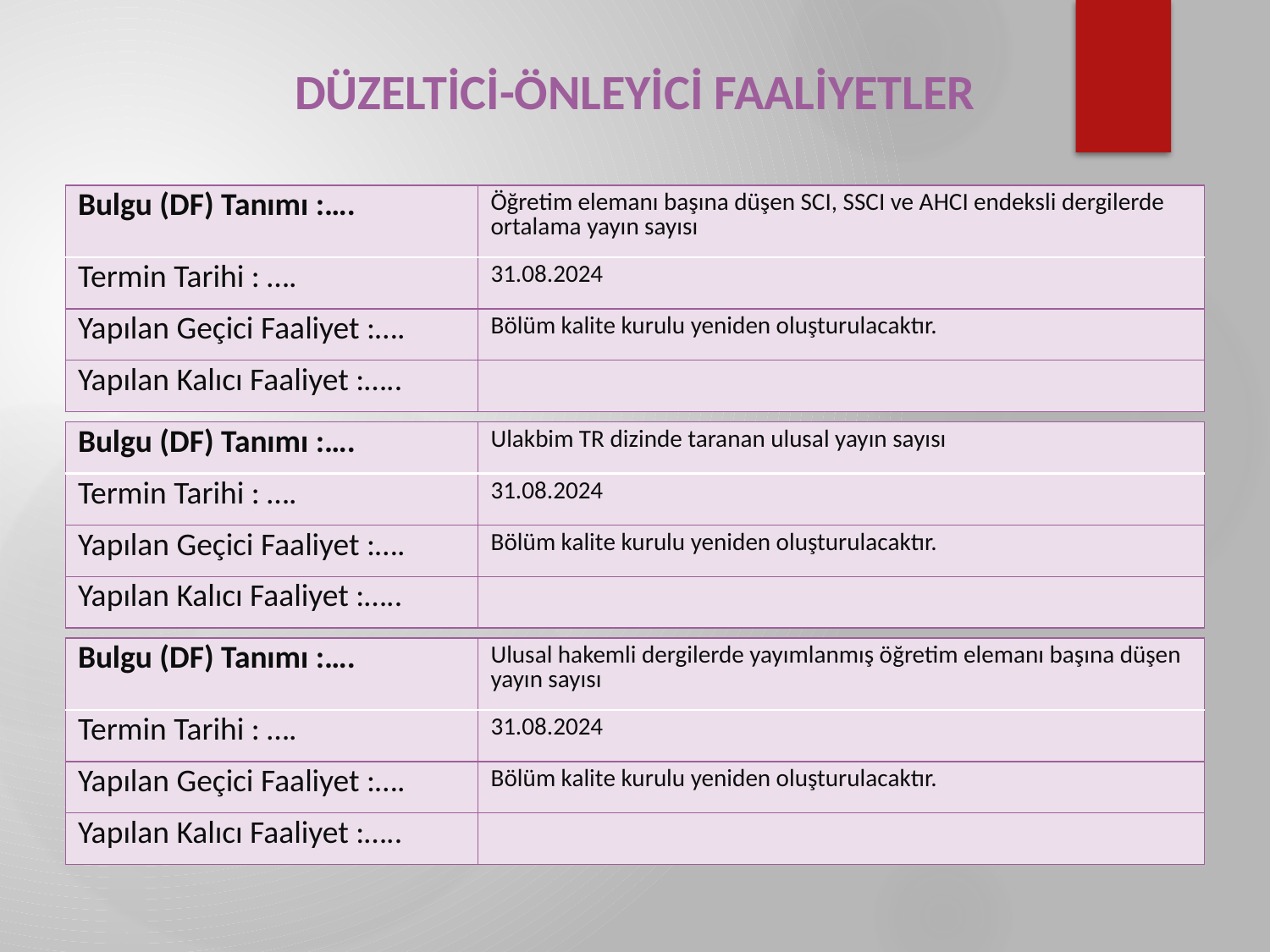

DÜZELTİCİ-ÖNLEYİCİ FAALİYETLER
| Bulgu (DF) Tanımı :…. | Öğretim elemanı başına düşen SCI, SSCI ve AHCI endeksli dergilerde ortalama yayın sayısı |
| --- | --- |
| Termin Tarihi : …. | 31.08.2024 |
| Yapılan Geçici Faaliyet :…. | Bölüm kalite kurulu yeniden oluşturulacaktır. |
| Yapılan Kalıcı Faaliyet :….. |  |
| Bulgu (DF) Tanımı :…. | Ulakbim TR dizinde taranan ulusal yayın sayısı |
| --- | --- |
| Termin Tarihi : …. | 31.08.2024 |
| Yapılan Geçici Faaliyet :…. | Bölüm kalite kurulu yeniden oluşturulacaktır. |
| Yapılan Kalıcı Faaliyet :….. |  |
| Bulgu (DF) Tanımı :…. | Ulusal hakemli dergilerde yayımlanmış öğretim elemanı başına düşen yayın sayısı |
| --- | --- |
| Termin Tarihi : …. | 31.08.2024 |
| Yapılan Geçici Faaliyet :…. | Bölüm kalite kurulu yeniden oluşturulacaktır. |
| Yapılan Kalıcı Faaliyet :….. |  |